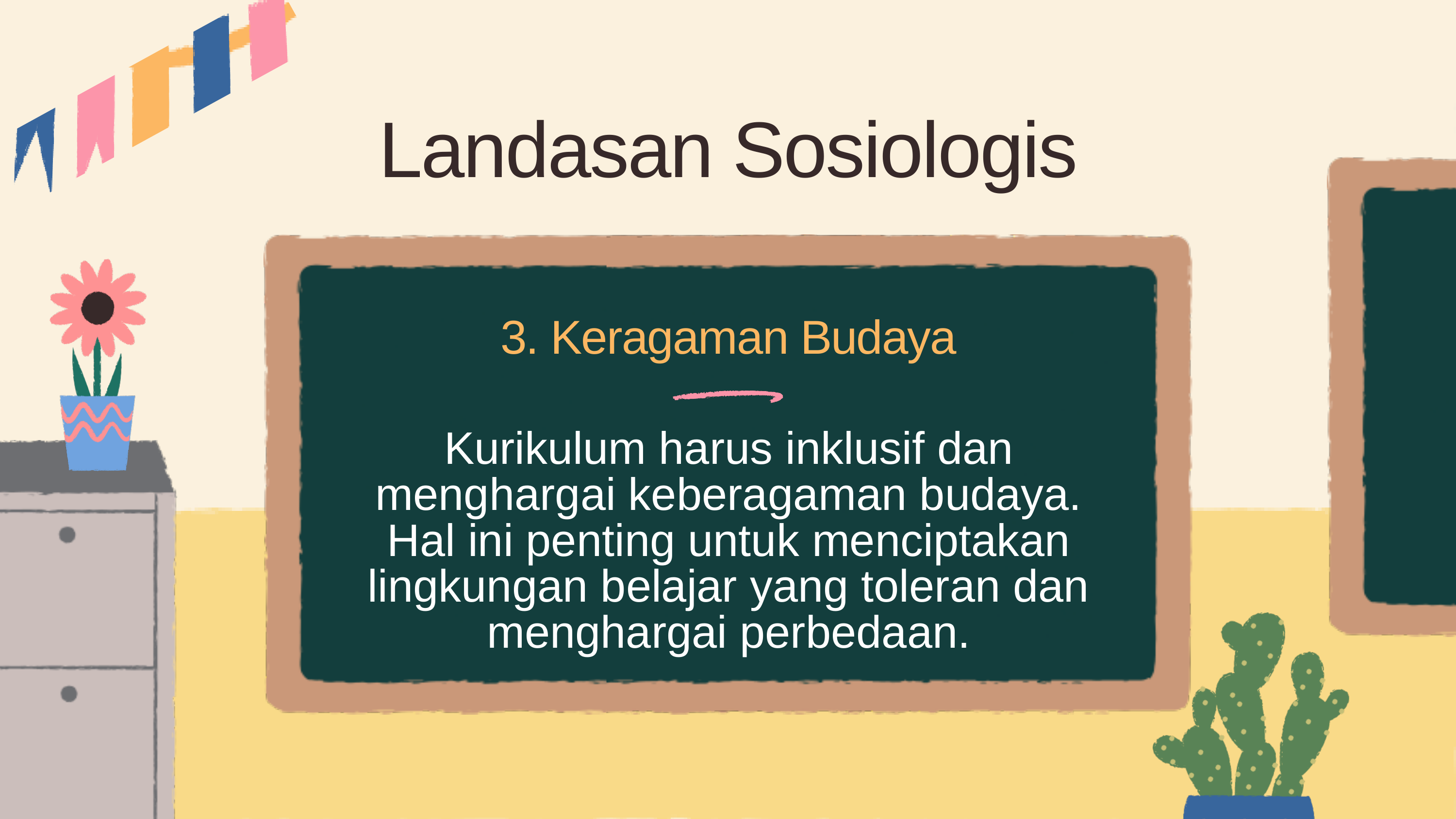

Landasan Sosiologis

3. Keragaman Budaya

Kurikulum harus inklusif dan menghargai keberagaman budaya. Hal ini penting untuk menciptakan lingkungan belajar yang toleran dan menghargai perbedaan.